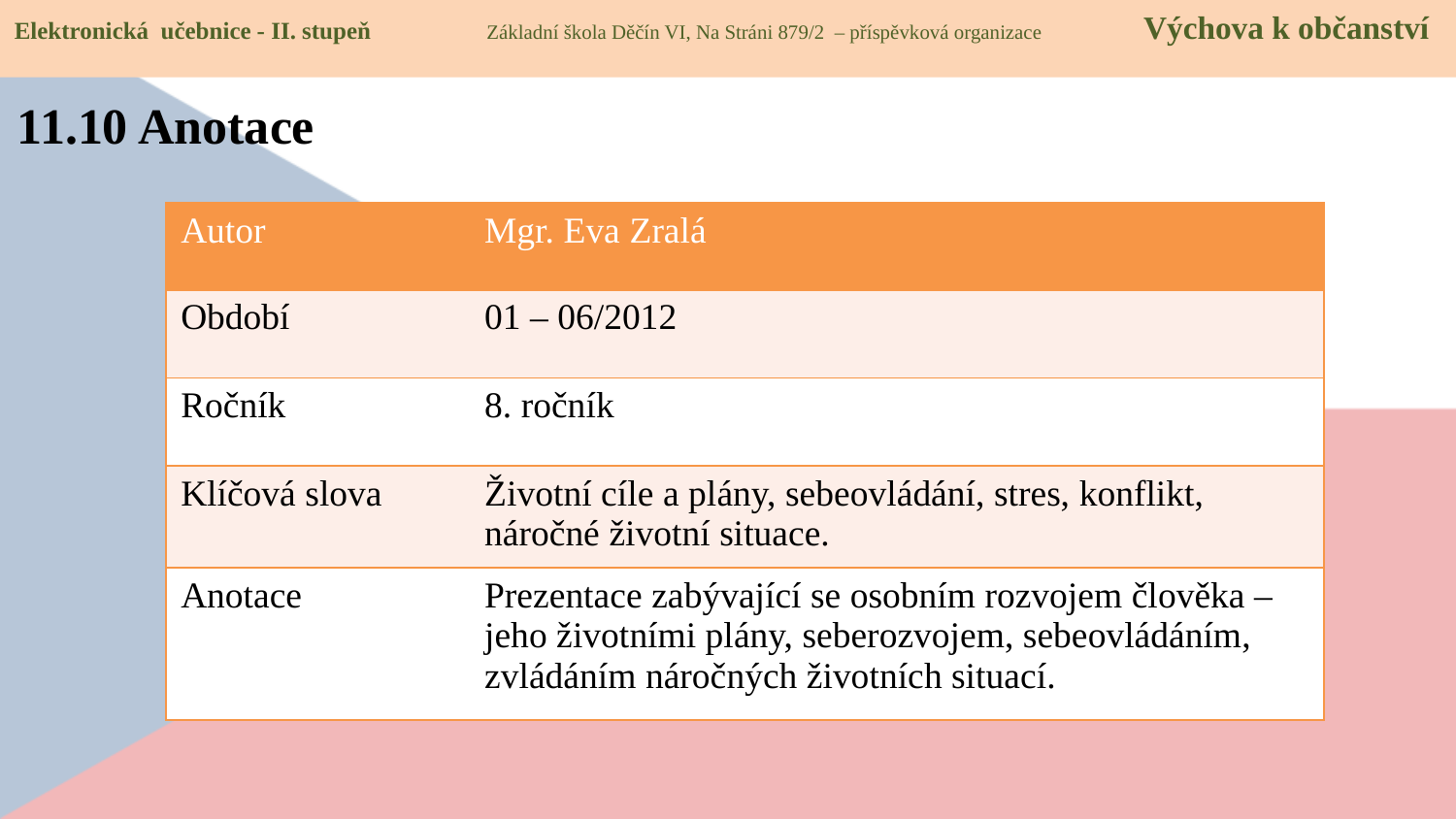

Elektronická  učebnice - II. stupeň                   Základní škola Děčín VI, Na Stráni 879/2  – příspěvková organizace                    Výchova k občanství

11.10 Anotace
| Autor | Mgr. Eva Zralá |
| --- | --- |
| Období | 01 – 06/2012 |
| Ročník | 8. ročník |
| Klíčová slova | Životní cíle a plány, sebeovládání, stres, konflikt, náročné životní situace. |
| Anotace | Prezentace zabývající se osobním rozvojem člověka – jeho životními plány, seberozvojem, sebeovládáním, zvládáním náročných životních situací. |